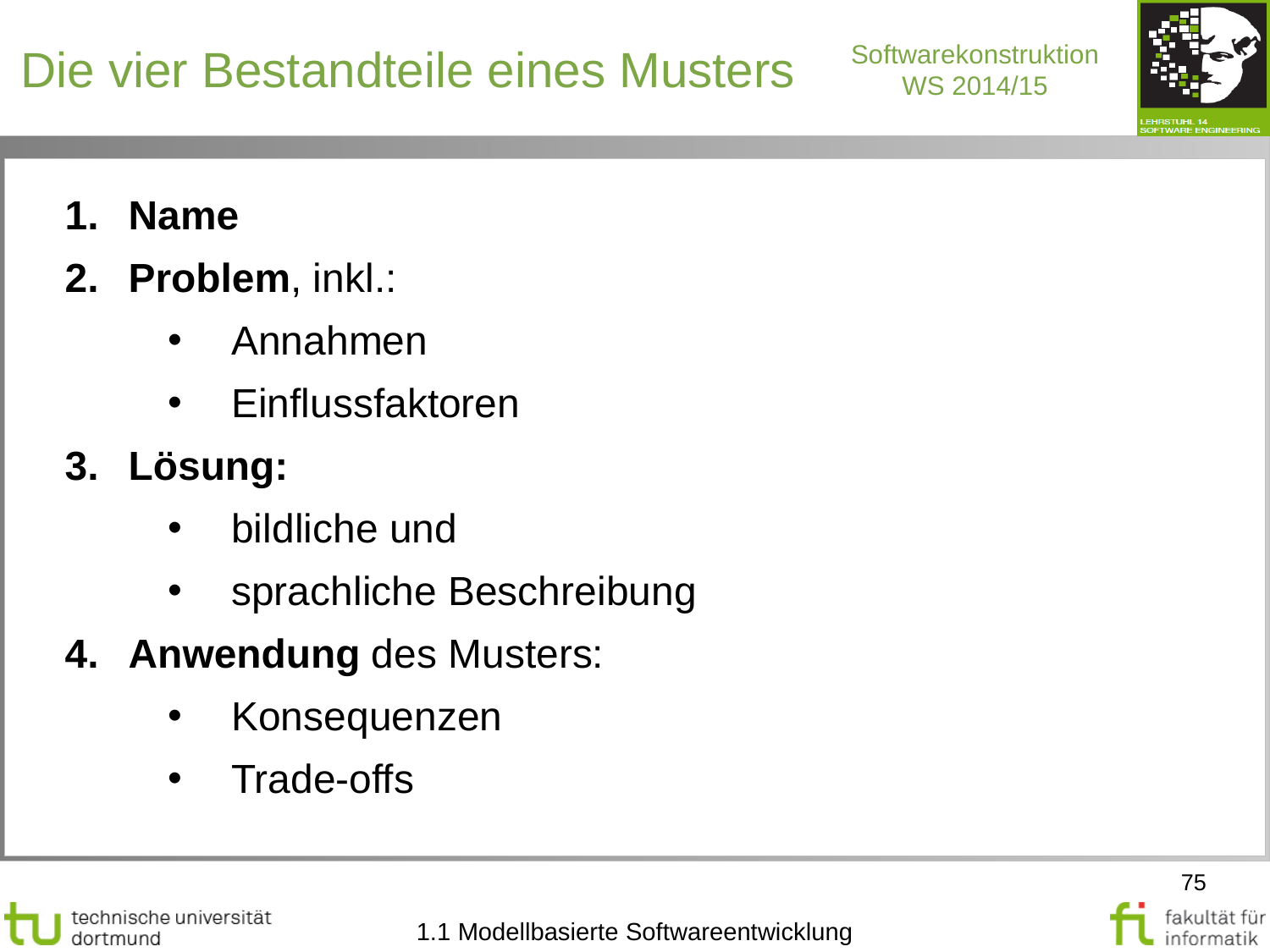

Die vier Bestandteile eines Musters
Name
Problem, inkl.:
Annahmen
Einflussfaktoren
Lösung:
bildliche und
sprachliche Beschreibung
Anwendung des Musters:
Konsequenzen
Trade-offs
75
1.1 Modellbasierte Softwareentwicklung